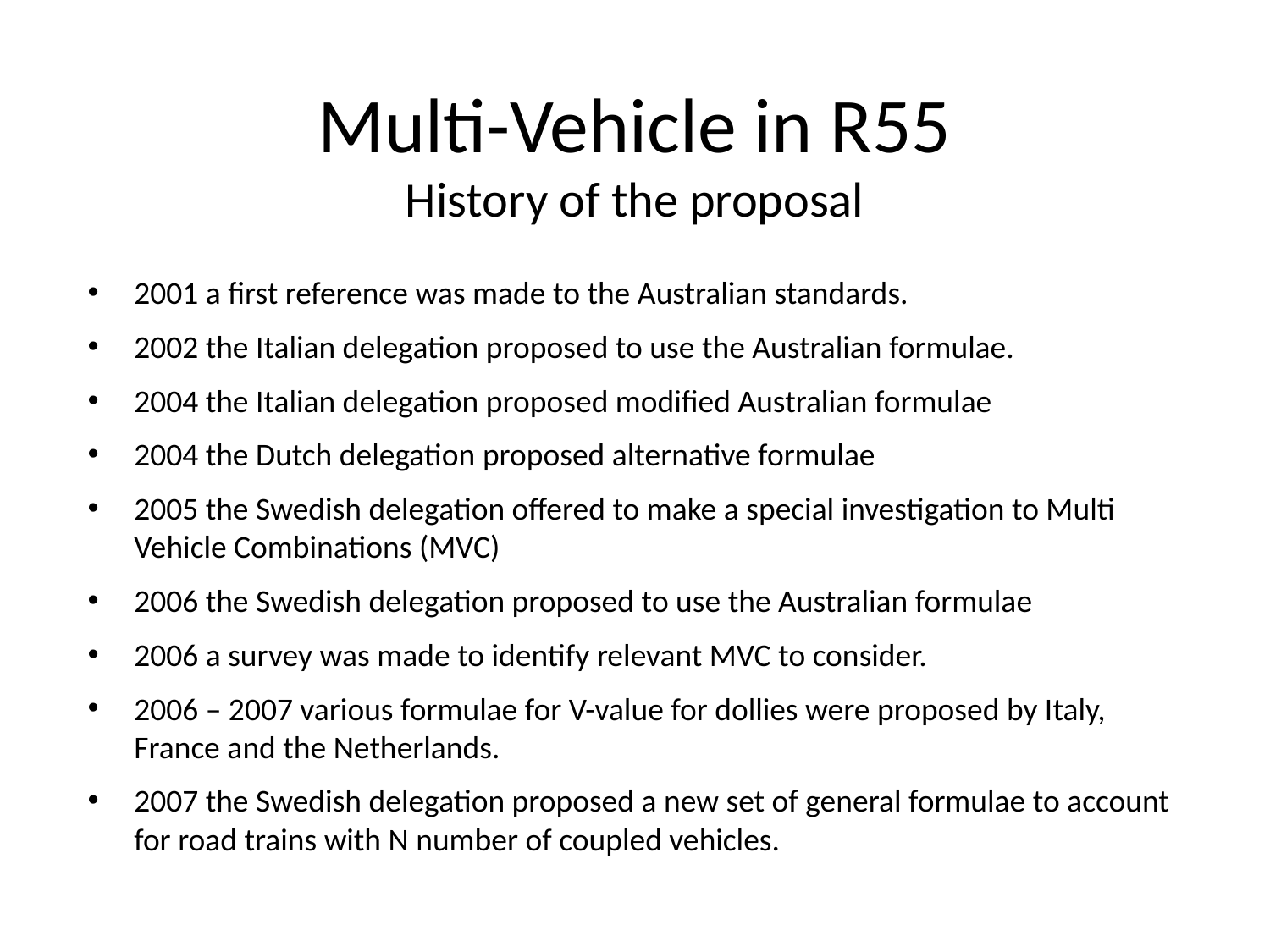

# Multi-Vehicle in R55 History of the proposal
2001 a first reference was made to the Australian standards.
2002 the Italian delegation proposed to use the Australian formulae.
2004 the Italian delegation proposed modified Australian formulae
2004 the Dutch delegation proposed alternative formulae
2005 the Swedish delegation offered to make a special investigation to Multi Vehicle Combinations (MVC)
2006 the Swedish delegation proposed to use the Australian formulae
2006 a survey was made to identify relevant MVC to consider.
2006 – 2007 various formulae for V-value for dollies were proposed by Italy, France and the Netherlands.
2007 the Swedish delegation proposed a new set of general formulae to account for road trains with N number of coupled vehicles.